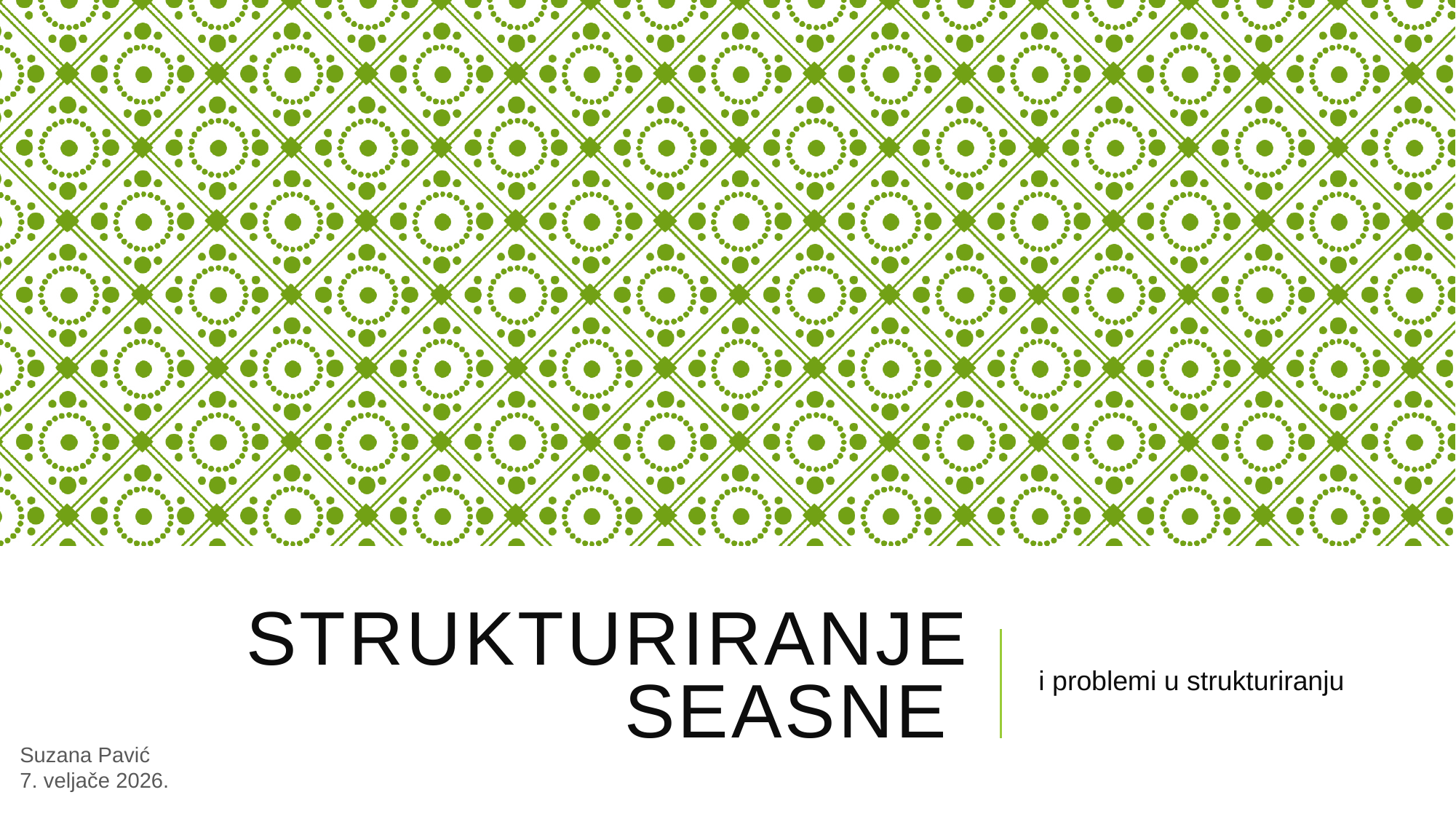

# STRUKTURIRANJE SEASNE
i problemi u strukturiranju
Suzana Pavić
7. veljače 2026.